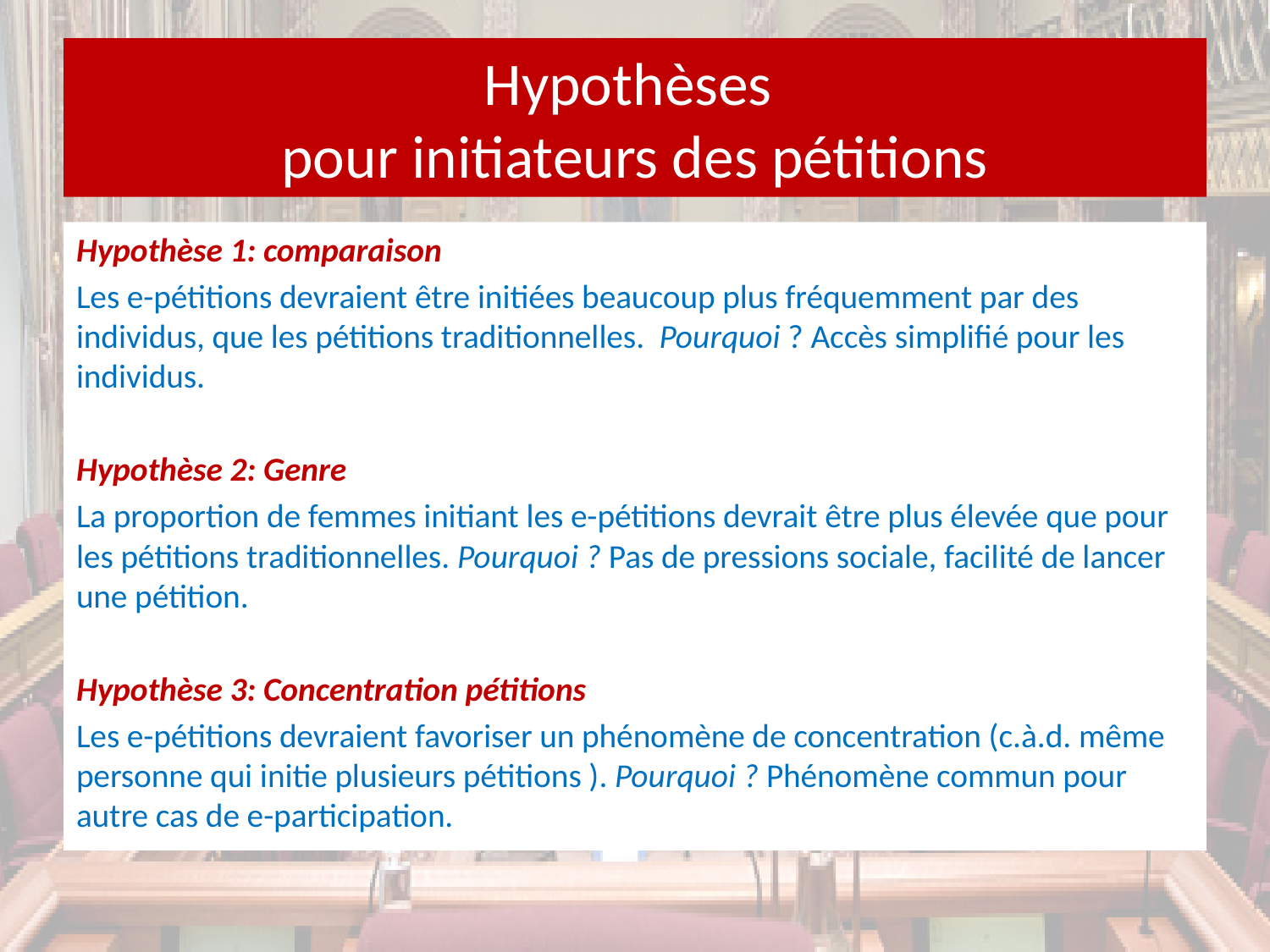

# Hypothèses pour initiateurs des pétitions
Hypothèse 1: comparaison
Les e-pétitions devraient être initiées beaucoup plus fréquemment par des individus, que les pétitions traditionnelles.  Pourquoi ? Accès simplifié pour les individus.

Hypothèse 2: Genre
La proportion de femmes initiant les e-pétitions devrait être plus élevée que pour les pétitions traditionnelles. Pourquoi ? Pas de pressions sociale, facilité de lancer une pétition.

Hypothèse 3: Concentration pétitions
Les e-pétitions devraient favoriser un phénomène de concentration (c.à.d. même personne qui initie plusieurs pétitions ). Pourquoi ? Phénomène commun pour autre cas de e-participation.